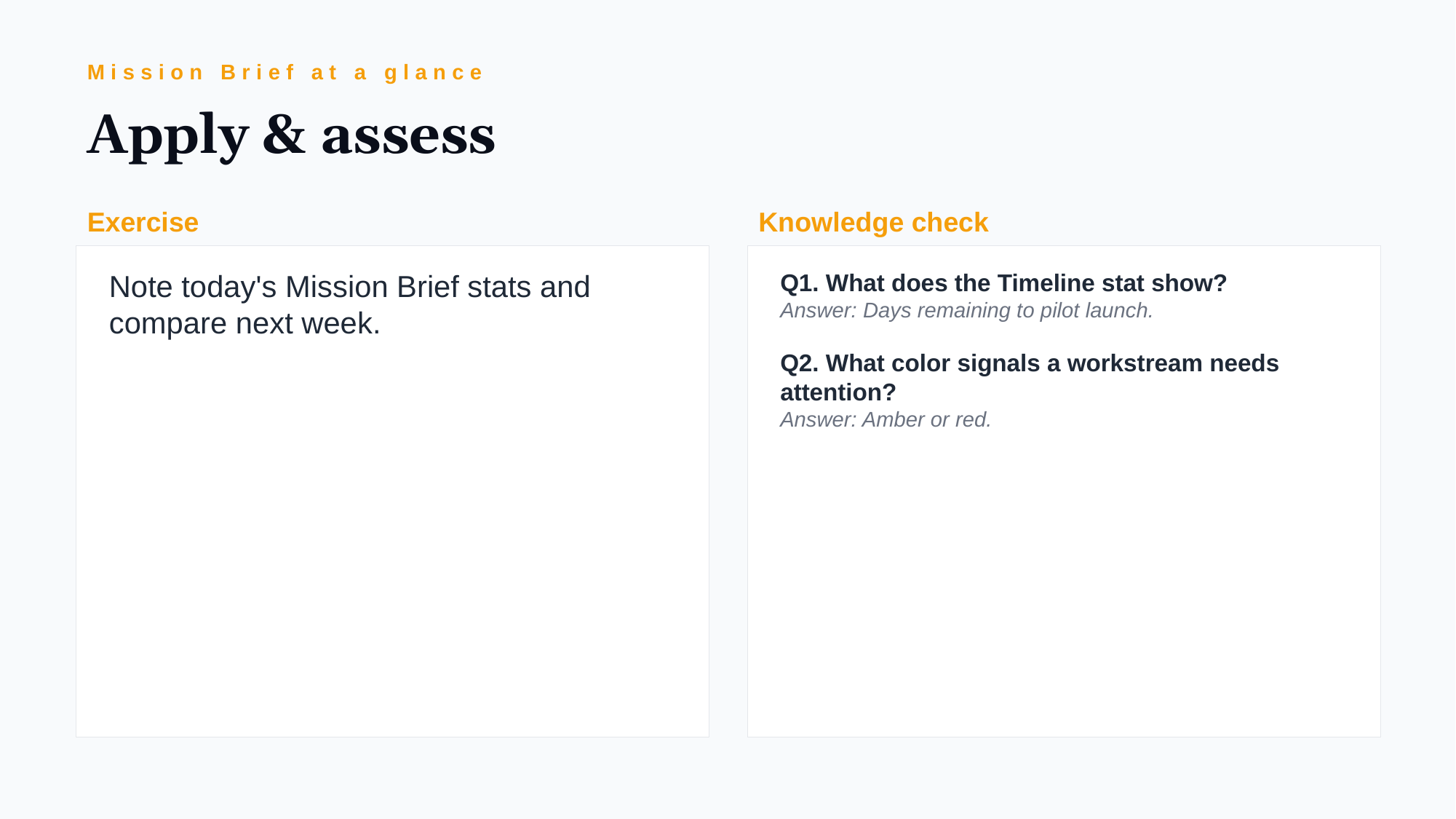

Mission Brief at a glance
Apply & assess
Exercise
Knowledge check

Note today's Mission Brief stats and compare next week.
Q1. What does the Timeline stat show?
Answer: Days remaining to pilot launch.

Q2. What color signals a workstream needs attention?
Answer: Amber or red.